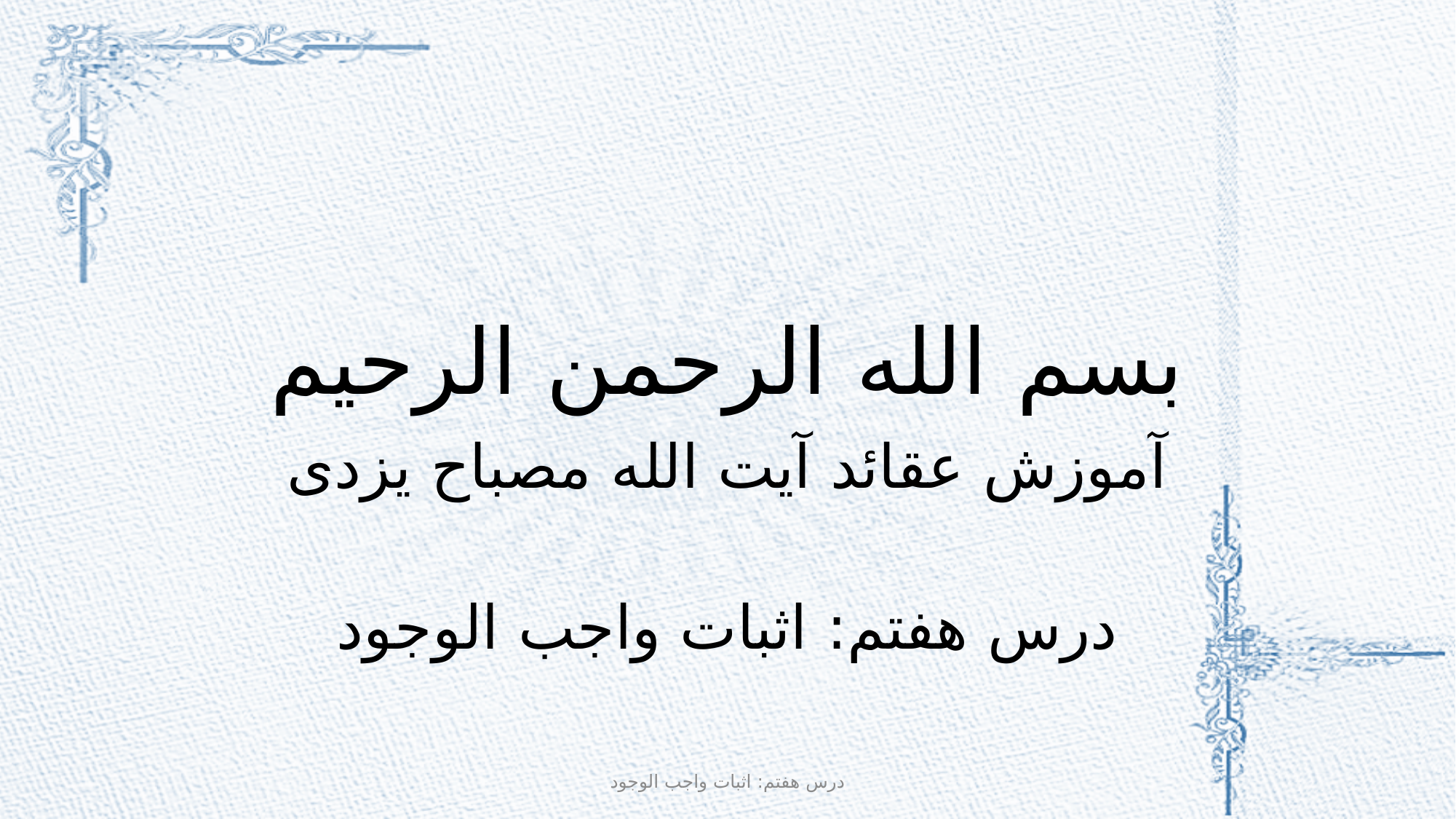

# بسم الله الرحمن الرحیم
آموزش عقائد آیت الله مصباح یزدی

درس هفتم: اثبات واجب الوجود
درس هفتم: اثبات واجب الوجود